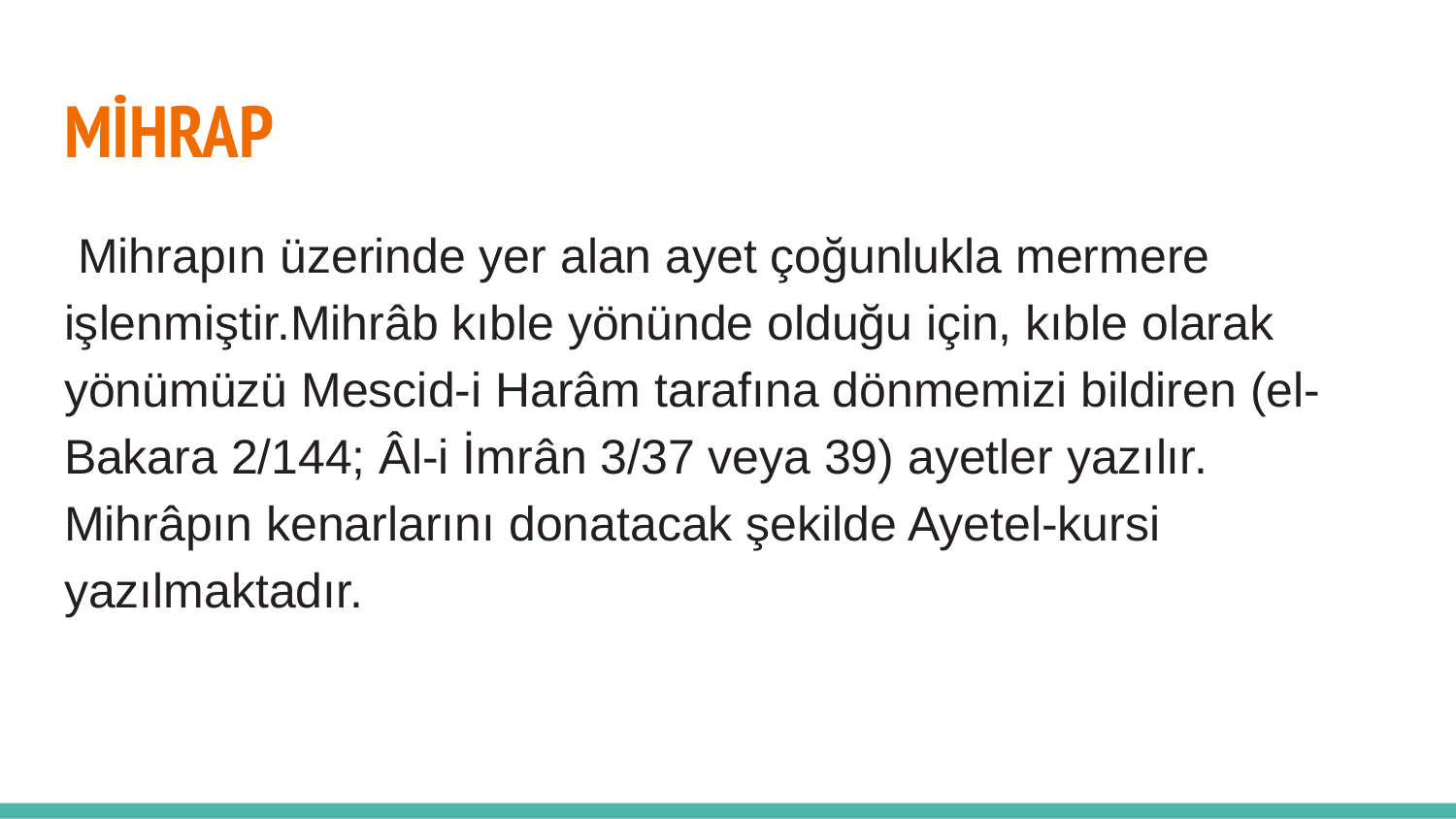

# MİHRAP
 Mihrapın üzerinde yer alan ayet çoğunlukla mermere   işlenmiştir.Mihrâb kıble yönünde olduğu için, kıble olarak yönümüzü Mescid-i Harâm tarafına dönmemizi bildiren (el-Bakara 2/144; Âl-i İmrân 3/37 veya 39) ayetler yazılır. Mihrâpın kenarlarını donatacak şekilde Ayetel-kursi yazılmaktadır.